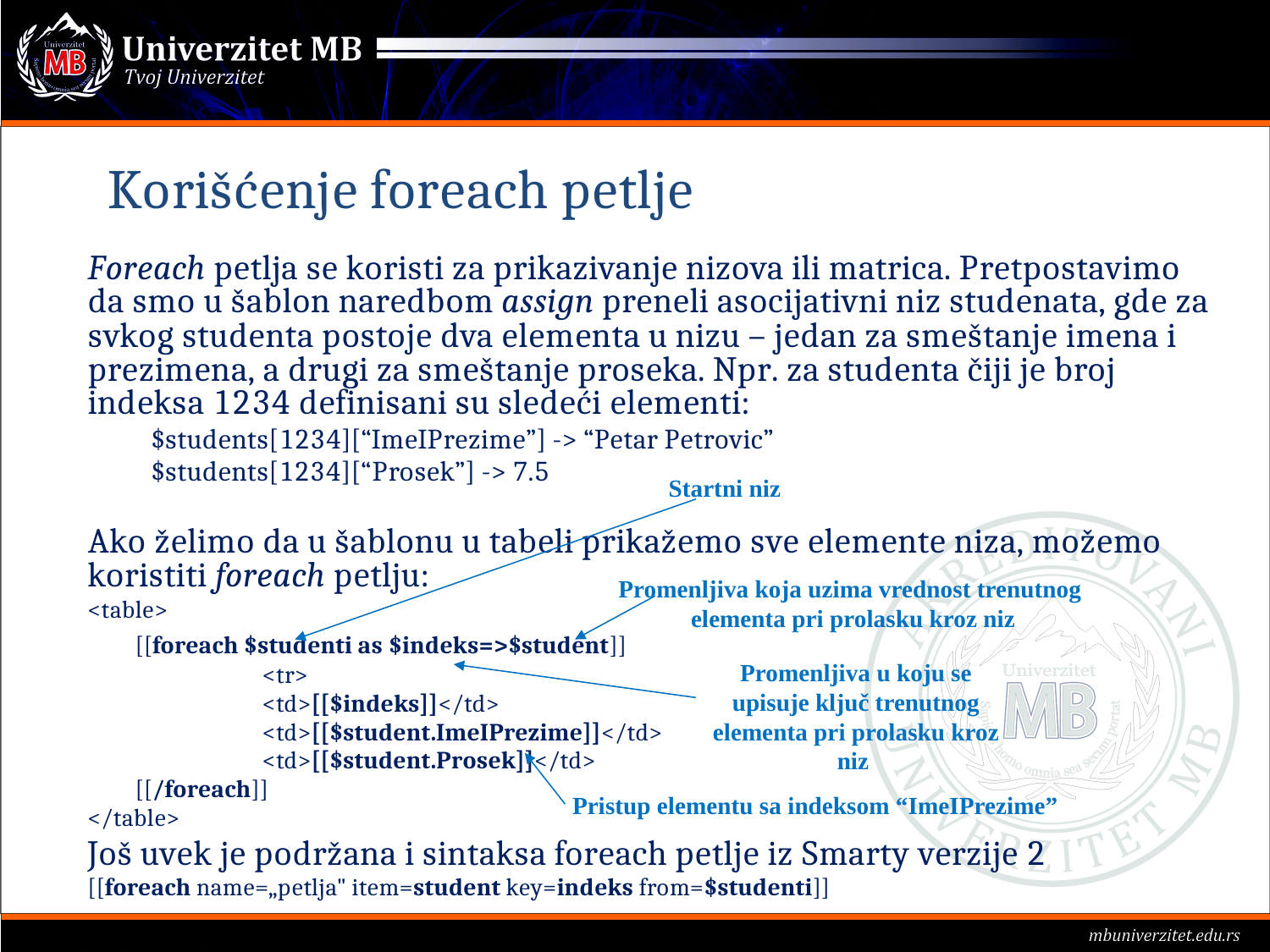

# Korišćenje foreach petlje
Foreach petlja se koristi za prikazivanje nizova ili matrica. Pretpostavimo da smo u šablon naredbom assign preneli asocijativni niz studenata, gde za svkog studenta postoje dva elementa u nizu – jedan za smeštanje imena i prezimena, a drugi za smeštanje proseka. Npr. za studenta čiji je broj indeksa 1234 definisani su sledeći elementi:
$students[1234][“ImeIPrezime”] -> “Petar Petrovic”
$students[1234][“Prosek”] -> 7.5

Ako želimo da u šablonu u tabeli prikažemo sve elemente niza, možemo koristiti foreach petlju:
<table>
	[[foreach $studenti as $indeks=>$student]]
		<tr>
		<td>[[$indeks]]</td>
		<td>[[$student.ImeIPrezime]]</td>
		<td>[[$student.Prosek]]</td>
	[[/foreach]]
</table>
Još uvek je podržana i sintaksa foreach petlje iz Smarty verzije 2
[[foreach name=„petlja" item=student key=indeks from=$studenti]]

Startni niz

Promenljiva koja uzima vrednost trenutnog
 elementa pri prolasku kroz niz

Promenljiva u koju se upisuje ključ trenutnog elementa pri prolasku kroz niz

Pristup elementu sa indeksom “ImeIPrezime”